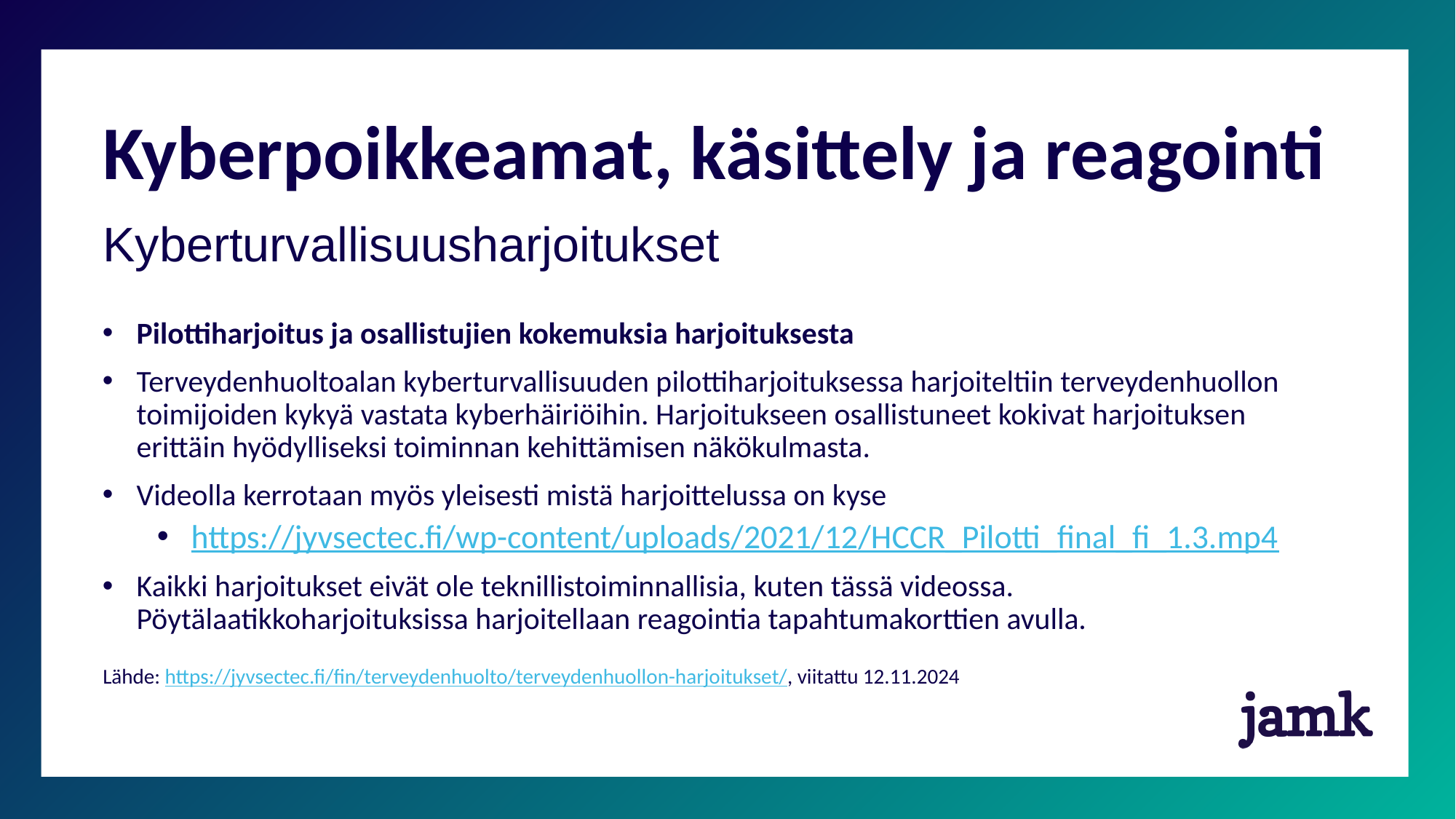

# Kyberpoikkeamat, käsittely ja reagointi
Kyberturvallisuusharjoitukset
Pilotti­harjoitus ja osallistujien kokemuksia harjoituksesta
Terveydenhuoltoalan kyberturvallisuuden pilottiharjoituksessa harjoiteltiin terveydenhuollon toimijoiden kykyä vastata kyberhäiriöihin. Harjoitukseen osallistuneet kokivat harjoituksen erittäin hyödylliseksi toiminnan kehittämisen näkökulmasta.
Videolla kerrotaan myös yleisesti mistä harjoittelussa on kyse
https://jyvsectec.fi/wp-content/uploads/2021/12/HCCR_Pilotti_final_fi_1.3.mp4
Kaikki harjoitukset eivät ole teknillistoiminnallisia, kuten tässä videossa. Pöytälaatikkoharjoituksissa harjoitellaan reagointia tapahtumakorttien avulla.
Lähde: https://jyvsectec.fi/fin/terveydenhuolto/terveydenhuollon-harjoitukset/, viitattu 12.11.2024